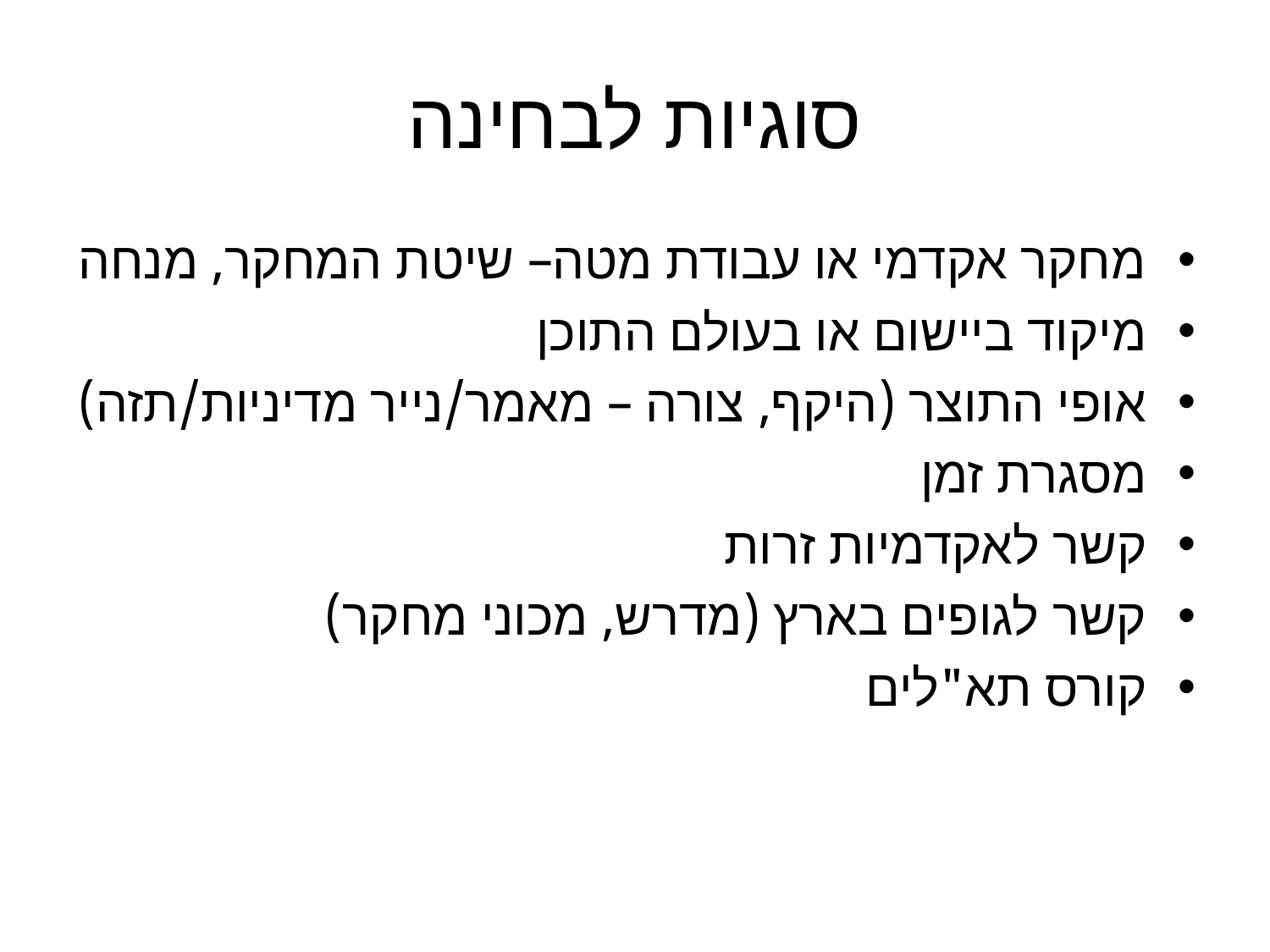

# סוגיות לבחינה
מחקר אקדמי או עבודת מטה– שיטת המחקר, מנחה
מיקוד ביישום או בעולם התוכן
אופי התוצר (היקף, צורה – מאמר/נייר מדיניות/תזה)
מסגרת זמן
קשר לאקדמיות זרות
קשר לגופים בארץ (מדרש, מכוני מחקר)
קורס תא"לים